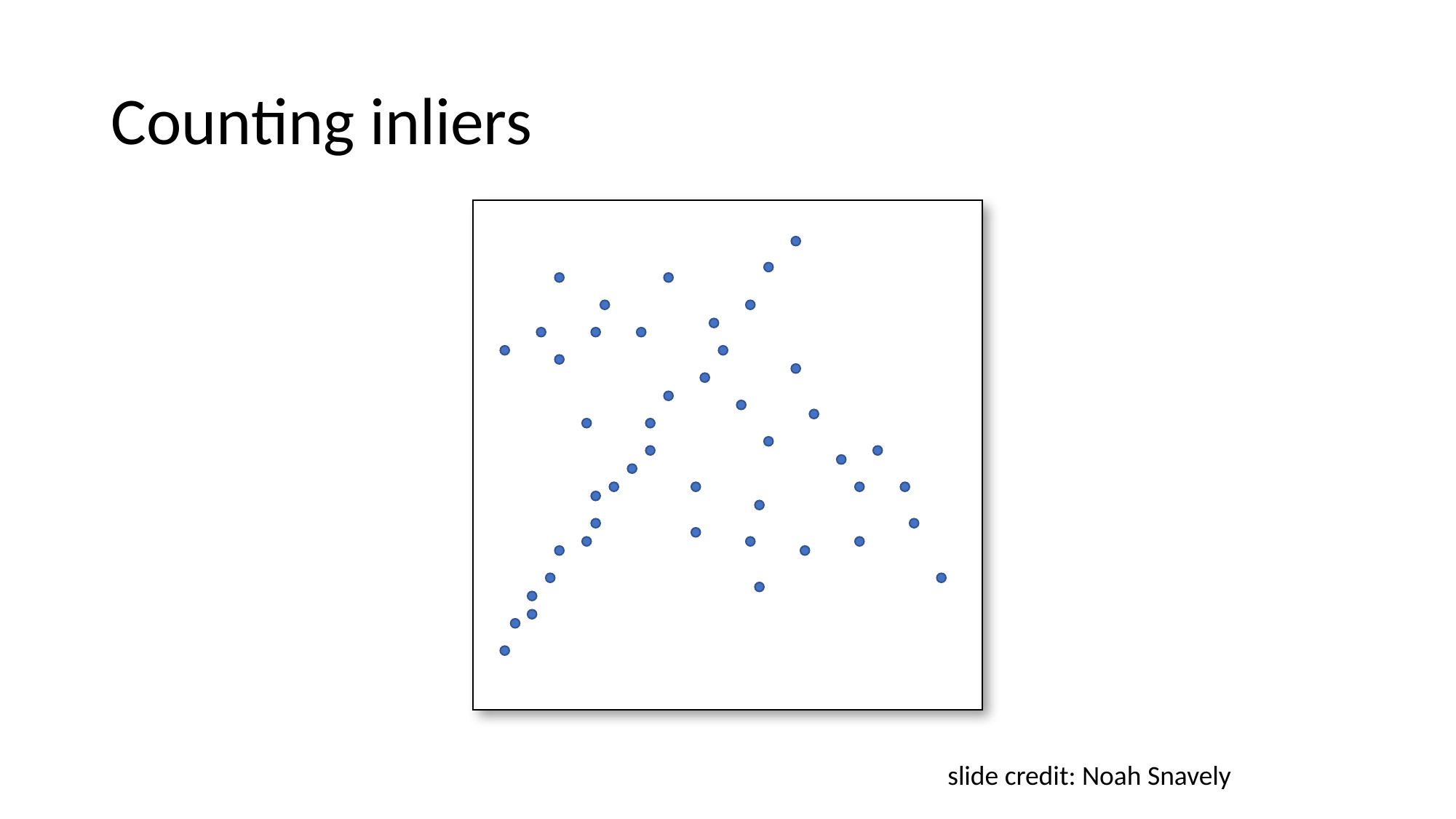

# Counting inliers

slide credit: Noah Snavely